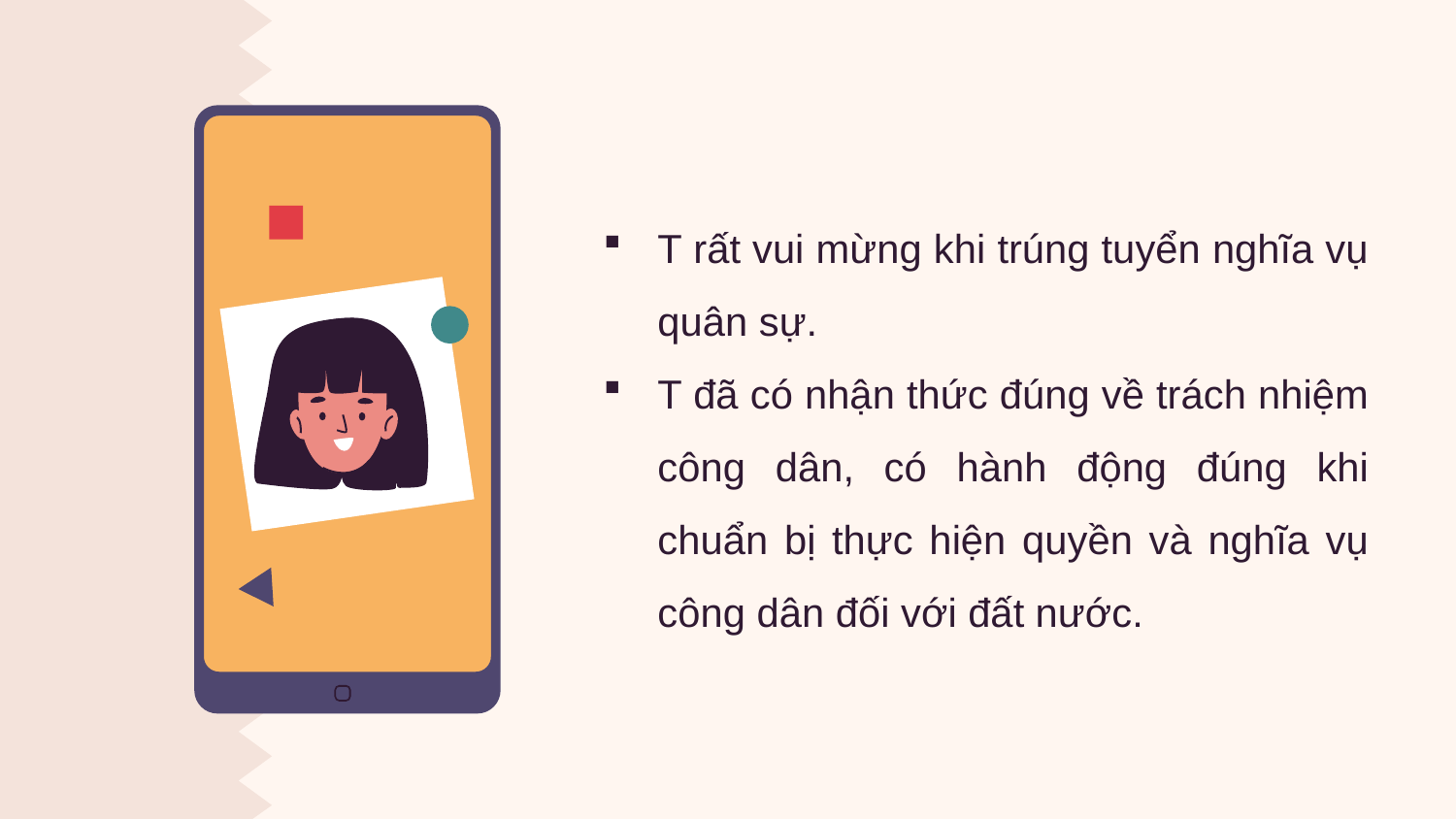

T rất vui mừng khi trúng tuyển nghĩa vụ quân sự.
T đã có nhận thức đúng về trách nhiệm công dân, có hành động đúng khi chuẩn bị thực hiện quyền và nghĩa vụ công dân đối với đất nước.